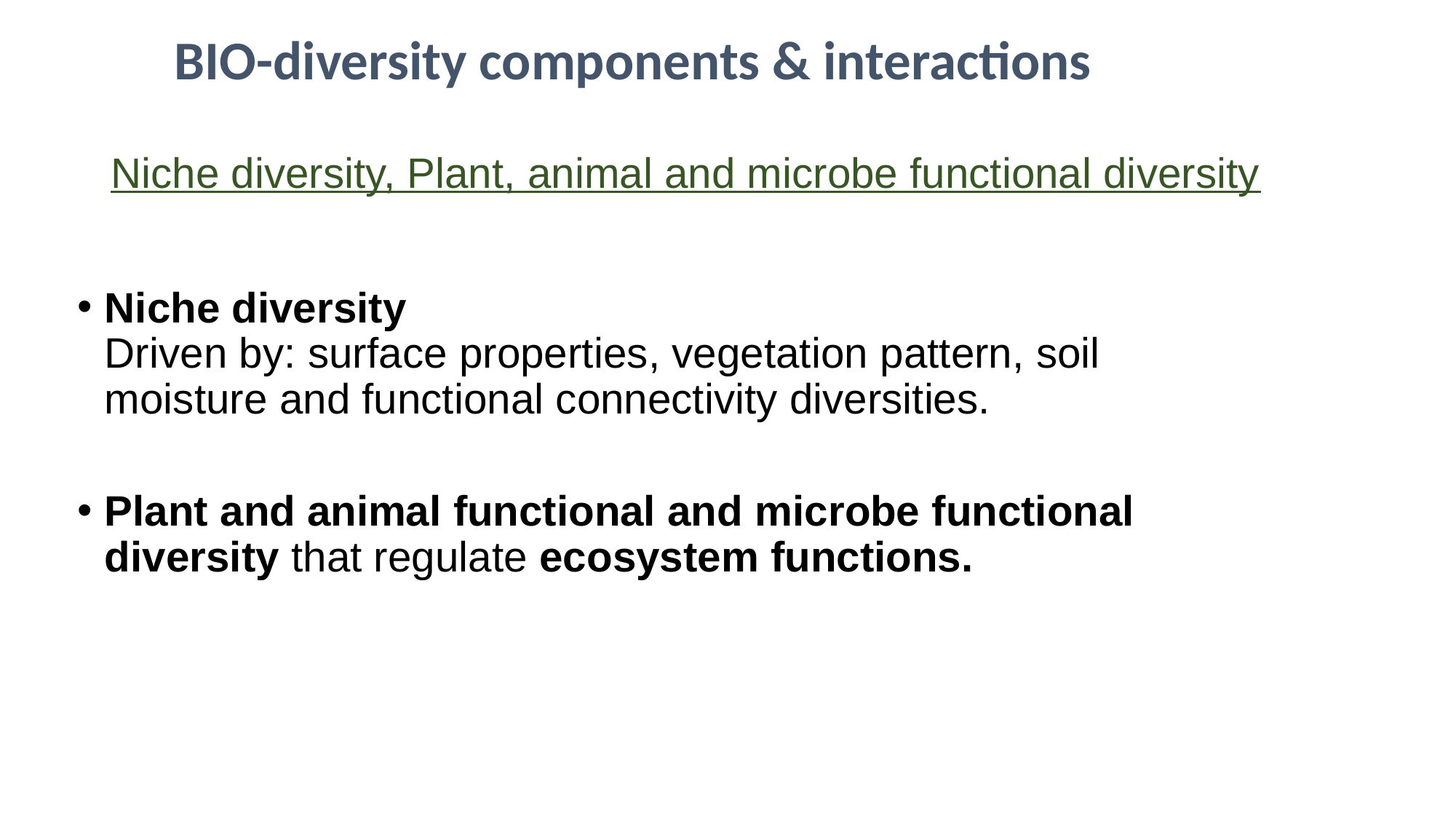

BIO-diversity components & interactions
# Niche diversity, Plant, animal and microbe functional diversity
Niche diversity
Driven by: surface properties, vegetation pattern, soil moisture and functional connectivity diversities.
Plant and animal functional and microbe functional diversity that regulate ecosystem functions.